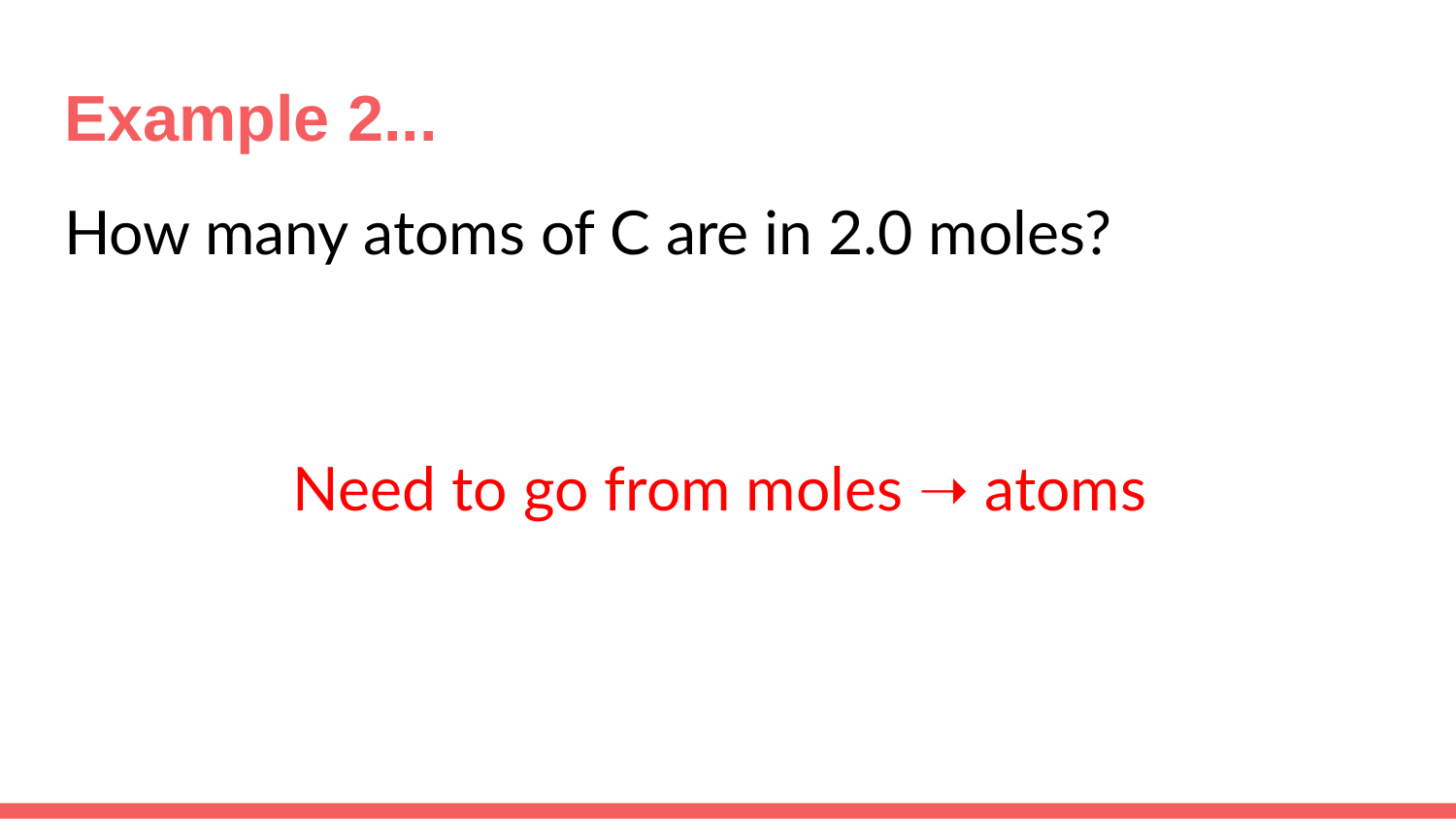

# Example 2...
How many atoms of C are in 2.0 moles?

Need to go from moles ➝ atoms